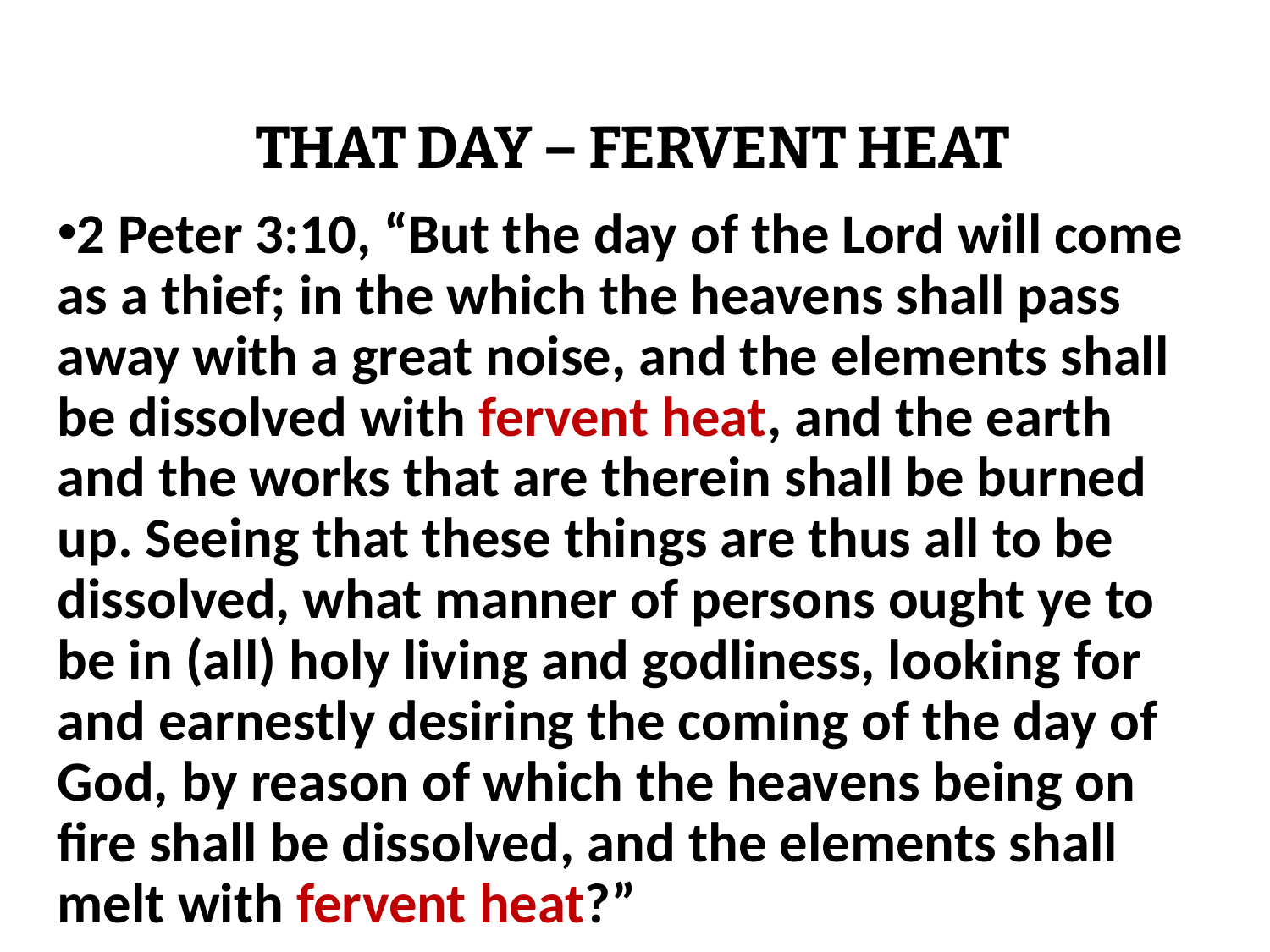

# THAT DAY – FERVENT HEAT
2 Peter 3:10, “But the day of the Lord will come as a thief; in the which the heavens shall pass away with a great noise, and the elements shall be dissolved with fervent heat, and the earth and the works that are therein shall be burned up. Seeing that these things are thus all to be dissolved, what manner of persons ought ye to be in (all) holy living and godliness, looking for and earnestly desiring the coming of the day of God, by reason of which the heavens being on fire shall be dissolved, and the elements shall melt with fervent heat?”